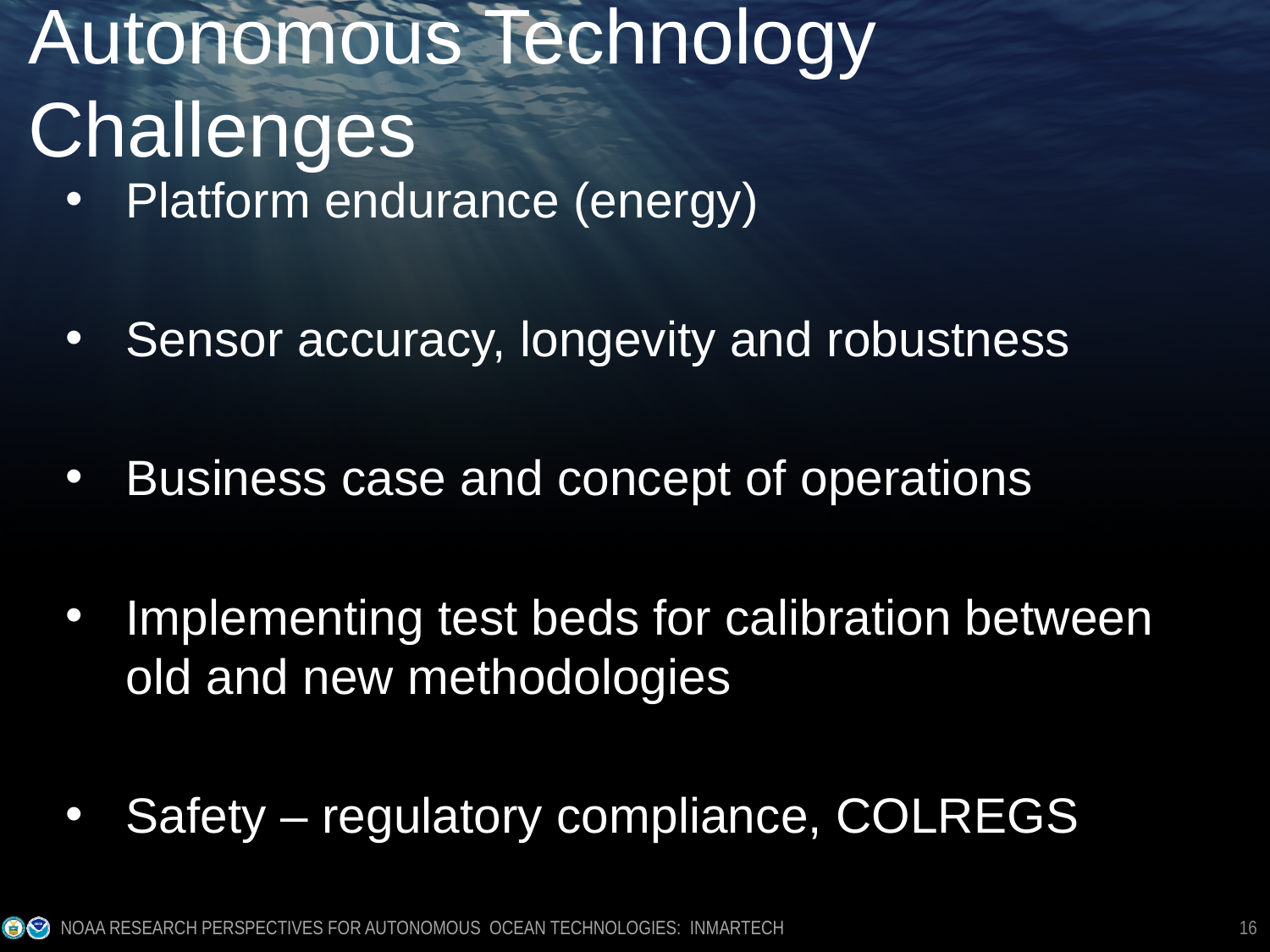

# Autonomous Technology Challenges
Platform endurance (energy)

Sensor accuracy, longevity and robustness

Business case and concept of operations

Implementing test beds for calibration between old and new methodologies

Safety – regulatory compliance, COLREGS

  NOAA RESEARCH PERSPECTIVES FOR AUTONOMOUS  OCEAN TECHNOLOGIES:  INMARTECH

16